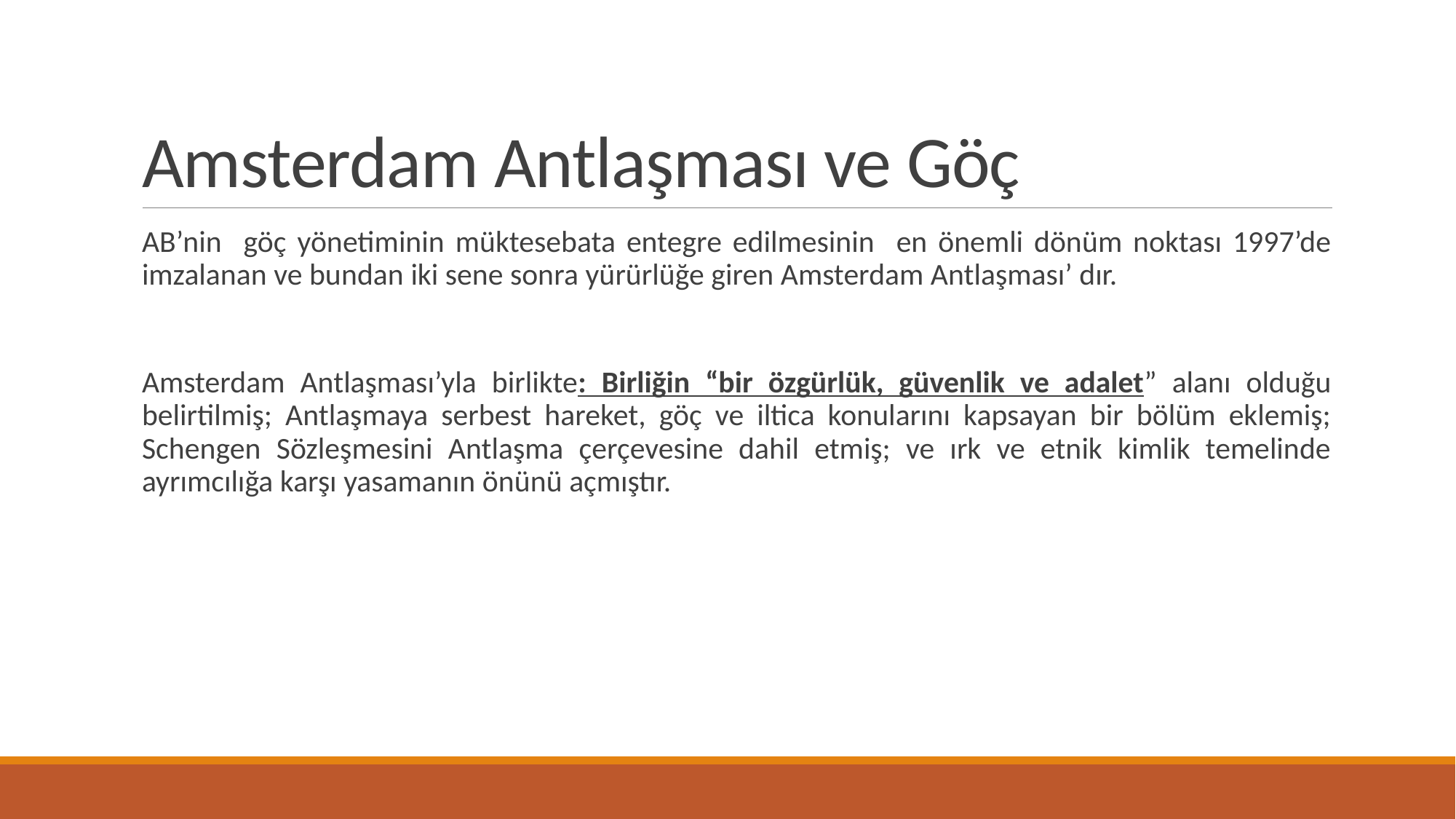

# Amsterdam Antlaşması ve Göç
AB’nin  göç yönetiminin müktesebata entegre edilmesinin  en önemli dönüm noktası 1997’de imzalanan ve bundan iki sene sonra yürürlüğe giren Amsterdam Antlaşması’ dır.

Amsterdam Antlaşması’yla birlikte: Birliğin “bir özgürlük, güvenlik ve adalet” alanı olduğu belirtilmiş; Antlaşmaya serbest hareket, göç ve iltica konularını kapsayan bir bölüm eklemiş; Schengen Sözleşmesini Antlaşma çerçevesine dahil etmiş; ve ırk ve etnik kimlik temelinde ayrımcılığa karşı yasamanın önünü açmıştır.